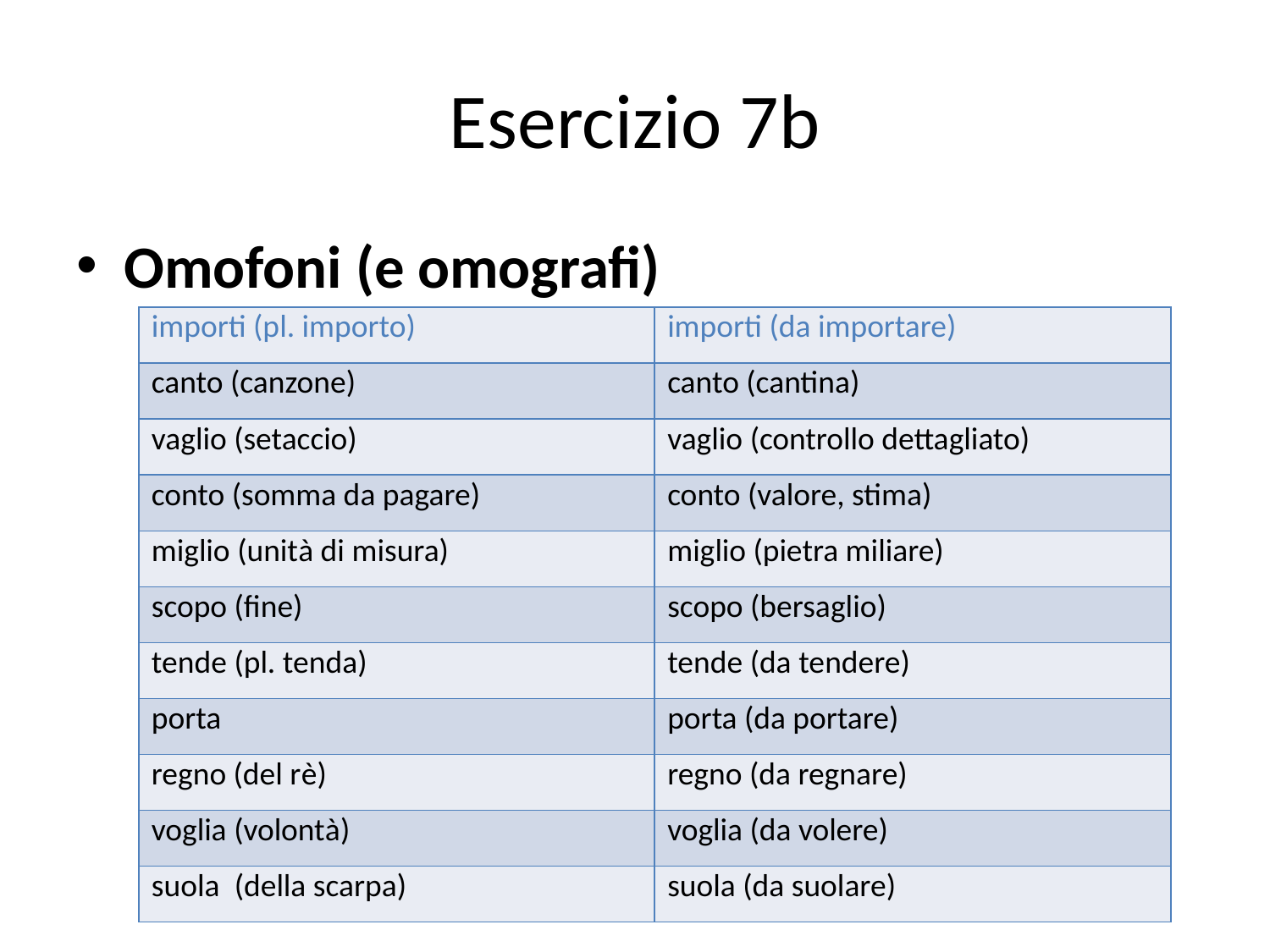

# Esercizio 7b
Omofoni (e omografi)

| importi (pl. importo) | importi (da importare) |
| --- | --- |
| canto (canzone) | canto (cantina) |
| vaglio (setaccio) | vaglio (controllo dettagliato) |
| conto (somma da pagare) | conto (valore, stima) |
| miglio (unità di misura) | miglio (pietra miliare) |
| scopo (fine) | scopo (bersaglio) |
| tende (pl. tenda) | tende (da tendere) |
| porta | porta (da portare) |
| regno (del rè) | regno (da regnare) |
| voglia (volontà) | voglia (da volere) |
| suola (della scarpa) | suola (da suolare) |